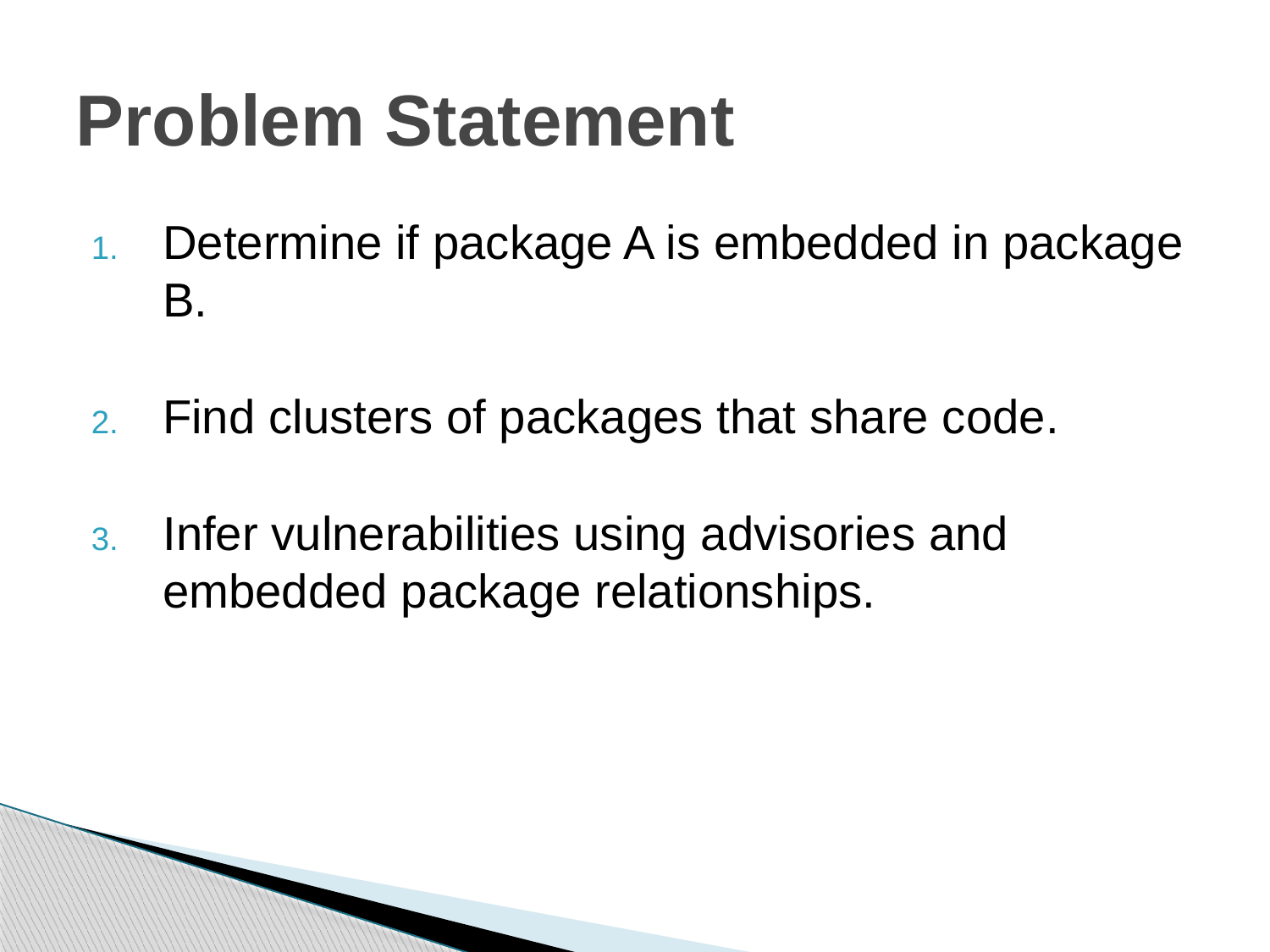

# Problem Statement
Determine if package A is embedded in package B.
Find clusters of packages that share code.
Infer vulnerabilities using advisories and embedded package relationships.